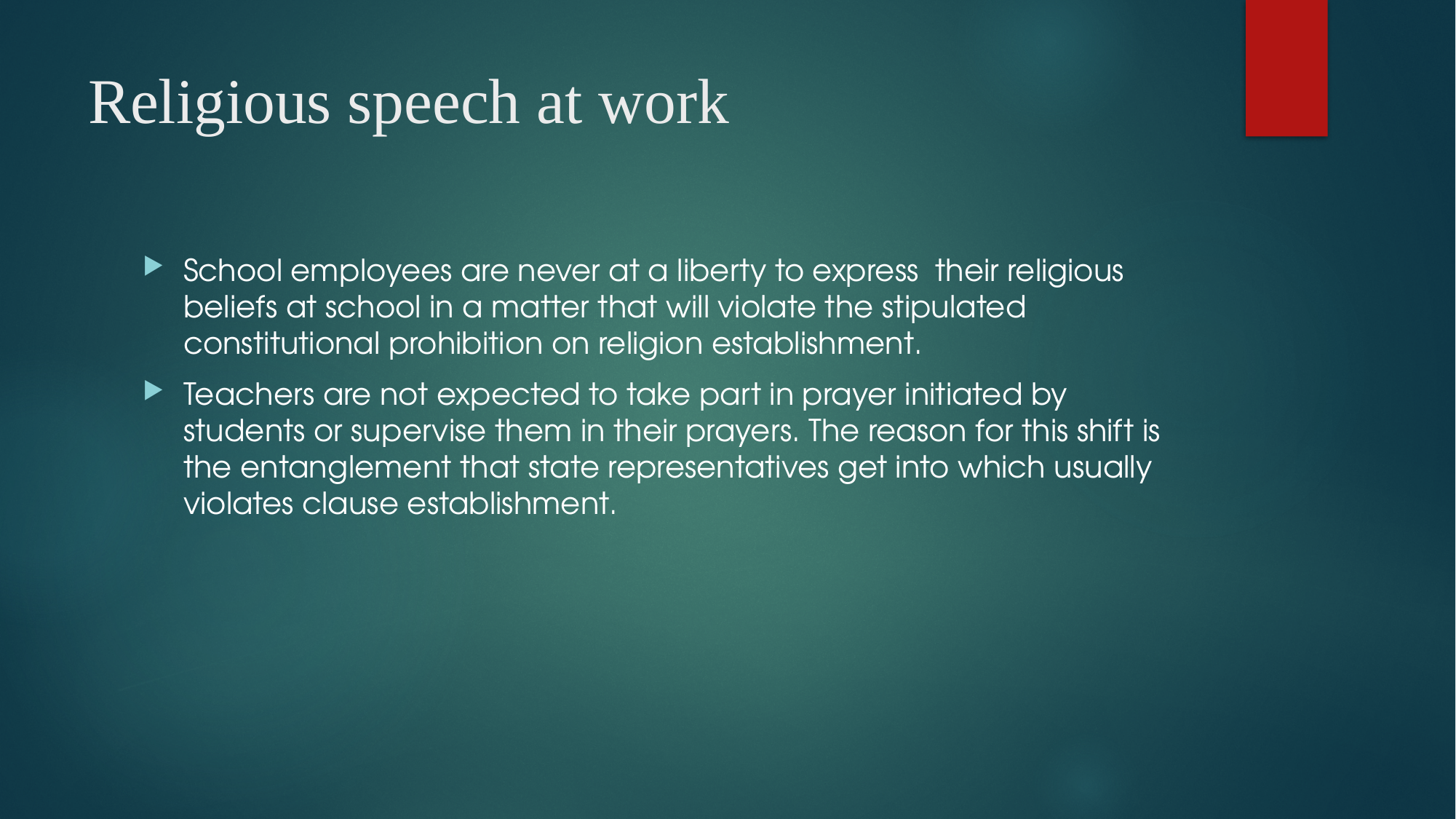

# Religious speech at work
School employees are never at a liberty to express  their religious beliefs at school in a matter that will violate the stipulated constitutional prohibition on religion establishment.
Teachers are not expected to take part in prayer initiated by  students or supervise them in their prayers. The reason for this shift is the entanglement that state representatives get into which usually violates clause establishment.